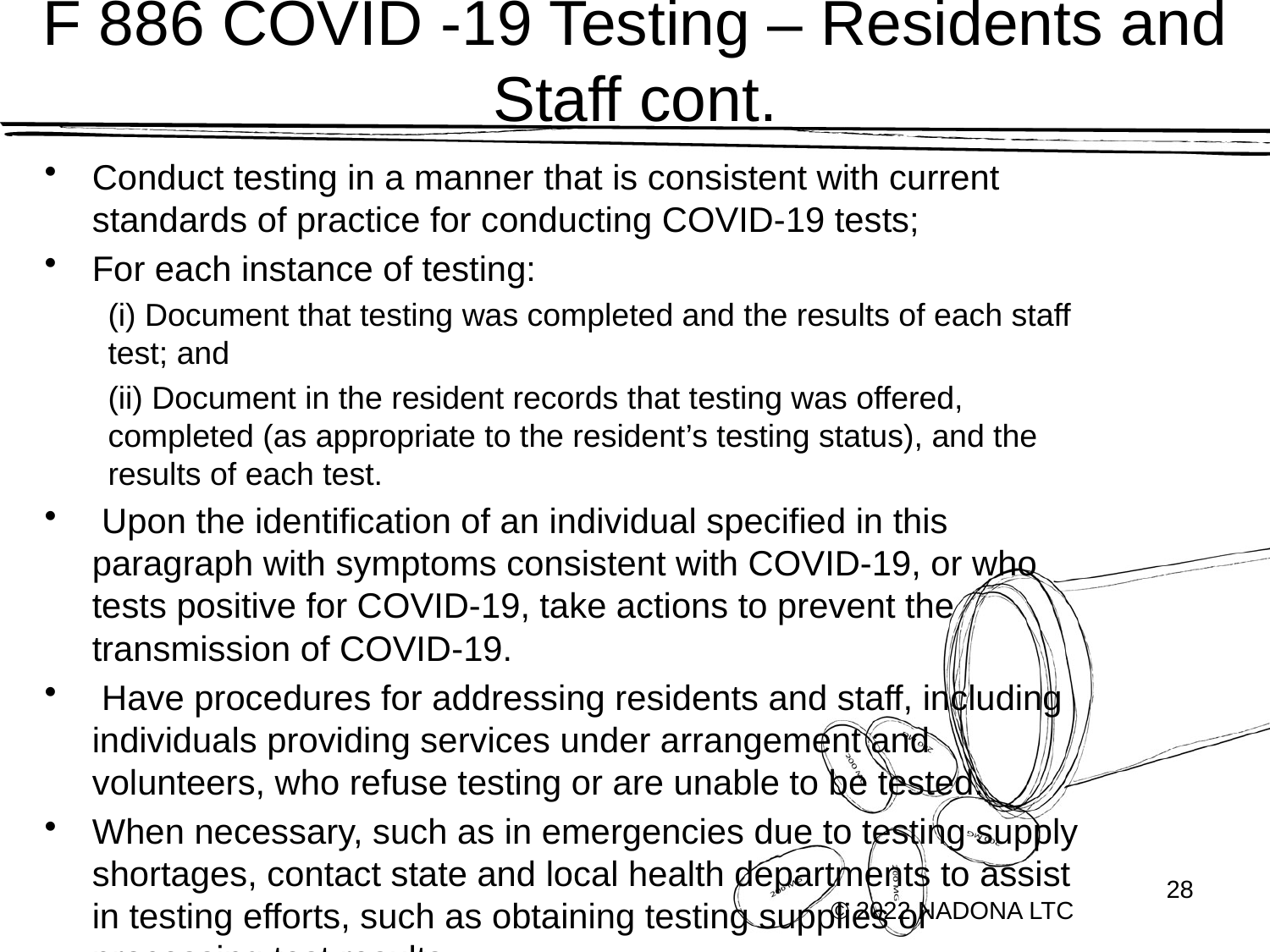

# F 886 COVID -19 Testing – Residents and Staff cont.
Conduct testing in a manner that is consistent with current standards of practice for conducting COVID-19 tests;
For each instance of testing:
(i) Document that testing was completed and the results of each staff test; and
(ii) Document in the resident records that testing was offered, completed (as appropriate to the resident’s testing status), and the results of each test.
 Upon the identification of an individual specified in this paragraph with symptoms consistent with COVID-19, or who tests positive for COVID-19, take actions to prevent the transmission of COVID-19.
 Have procedures for addressing residents and staff, including individuals providing services under arrangement and volunteers, who refuse testing or are unable to be tested.
When necessary, such as in emergencies due to testing supply shortages, contact state and local health departments to assist in testing efforts, such as obtaining testing supplies or processing test results.

28
© 2022 NADONA LTC